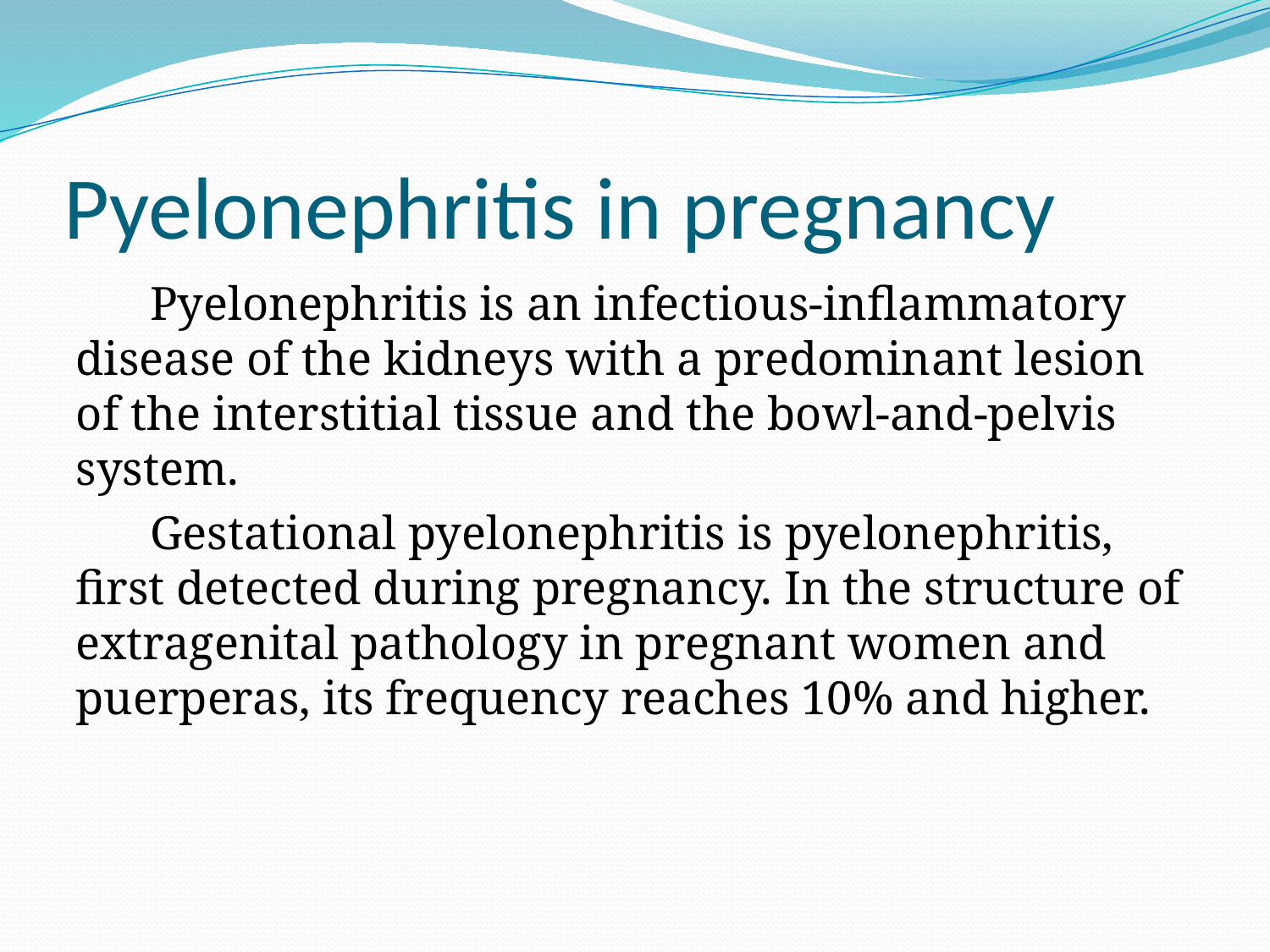

# Pyelonephritis in pregnancy
Pyelonephritis is an infectious-inflammatory disease of the kidneys with a predominant lesion of the interstitial tissue and the bowl-and-pelvis system.
Gestational pyelonephritis is pyelonephritis, first detected during pregnancy. In the structure of extragenital pathology in pregnant women and puerperas, its frequency reaches 10% and higher.